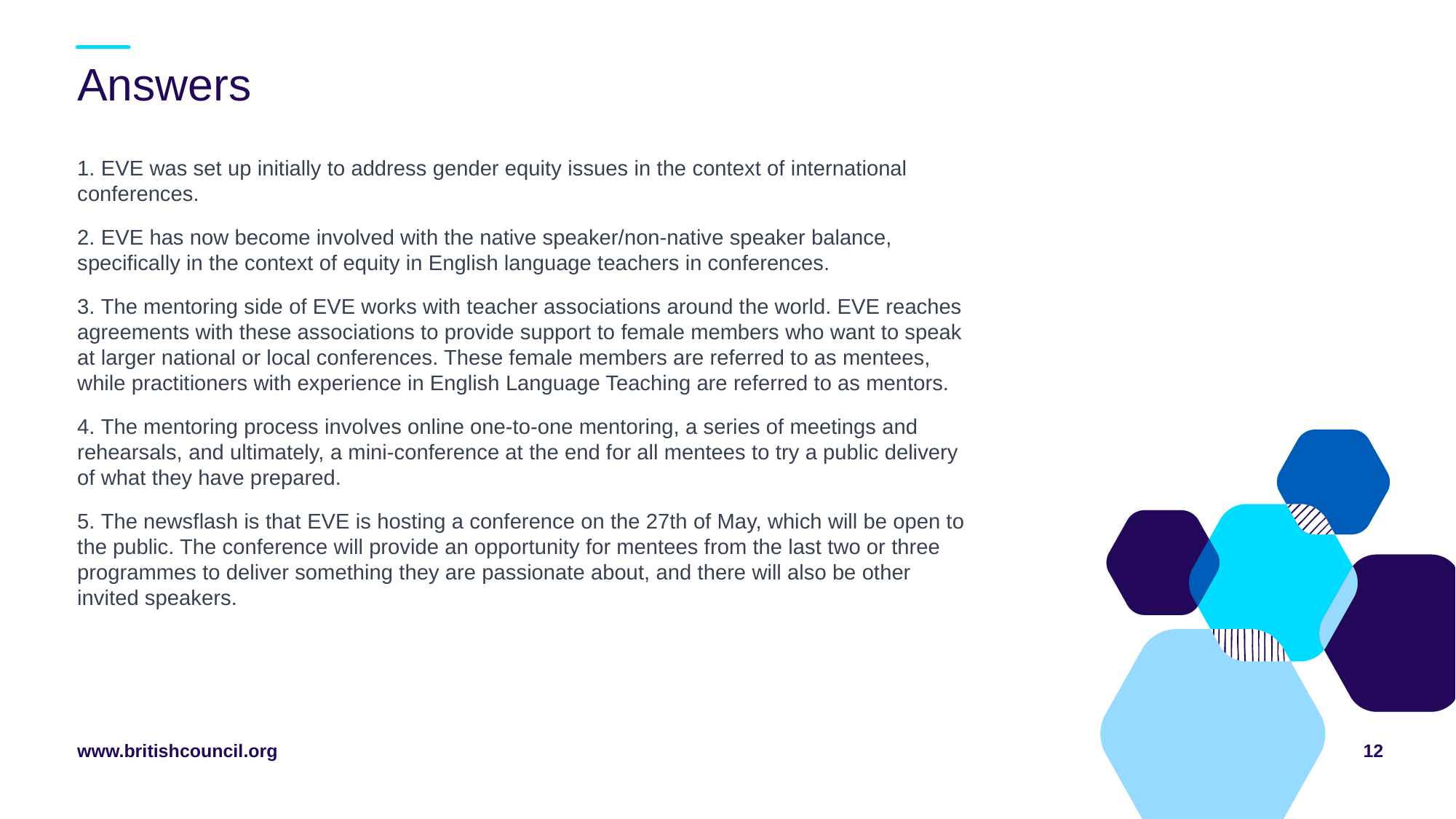

# Answers
 EVE was set up initially to address gender equity issues in the context of international conferences.
 EVE has now become involved with the native speaker/non-native speaker balance, specifically in the context of equity in English language teachers in conferences.
 The mentoring side of EVE works with teacher associations around the world. EVE reaches agreements with these associations to provide support to female members who want to speak at larger national or local conferences. These female members are referred to as mentees, while practitioners with experience in English Language Teaching are referred to as mentors.
 The mentoring process involves online one-to-one mentoring, a series of meetings and rehearsals, and ultimately, a mini-conference at the end for all mentees to try a public delivery of what they have prepared.
 The newsflash is that EVE is hosting a conference on the 27th of May, which will be open to the public. The conference will provide an opportunity for mentees from the last two or three programmes to deliver something they are passionate about, and there will also be other invited speakers.

12